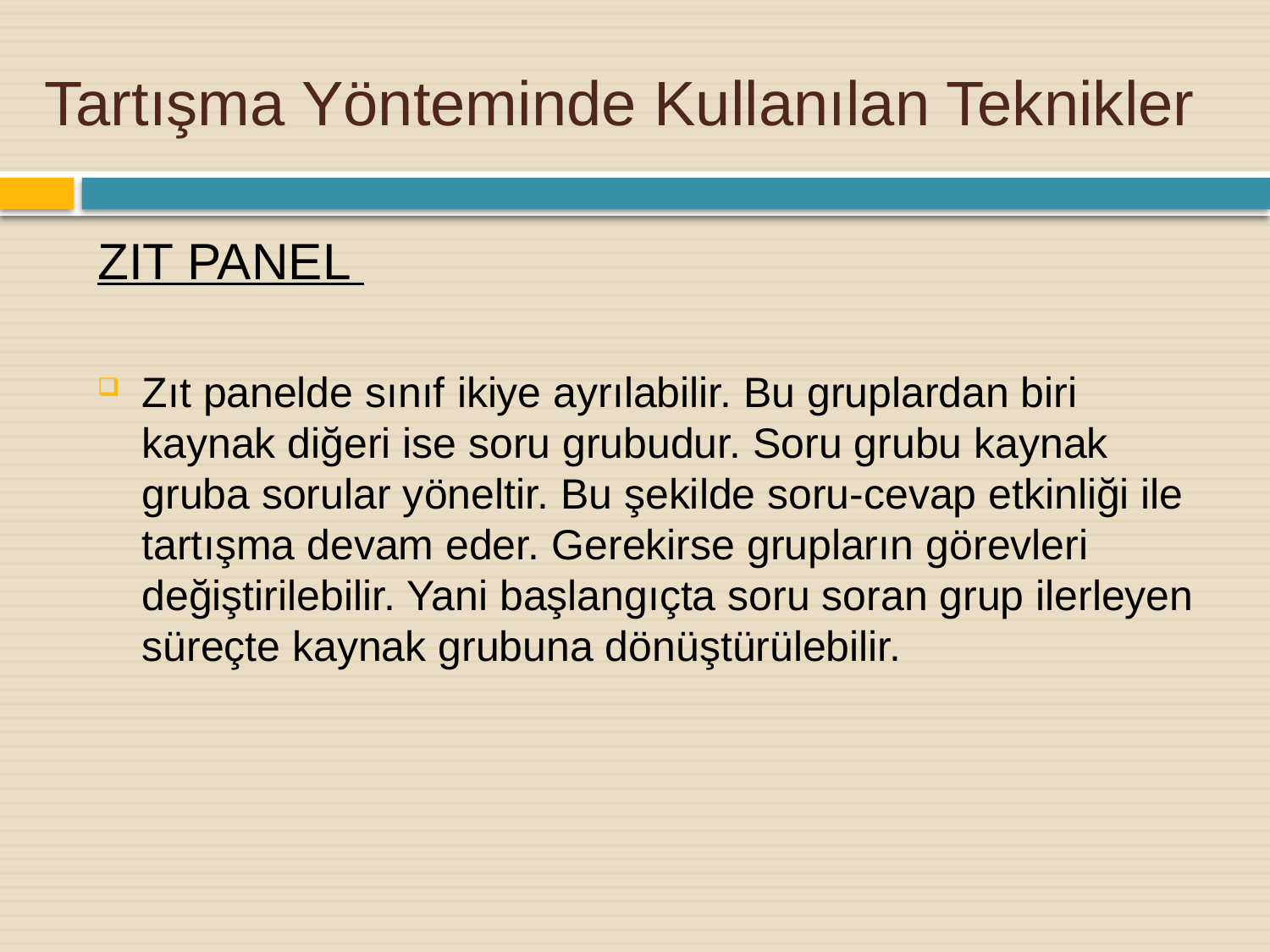

# Tartışma Yönteminde Kullanılan Teknikler
ZIT PANEL

Zıt panelde sınıf ikiye ayrılabilir. Bu gruplardan biri kaynak diğeri ise soru grubudur. Soru grubu kaynak gruba sorular yöneltir. Bu şekilde soru-cevap etkinliği ile tartışma devam eder. Gerekirse grupların görevleri değiştirilebilir. Yani başlangıçta soru soran grup ilerleyen süreçte kaynak grubuna dönüştürülebilir.